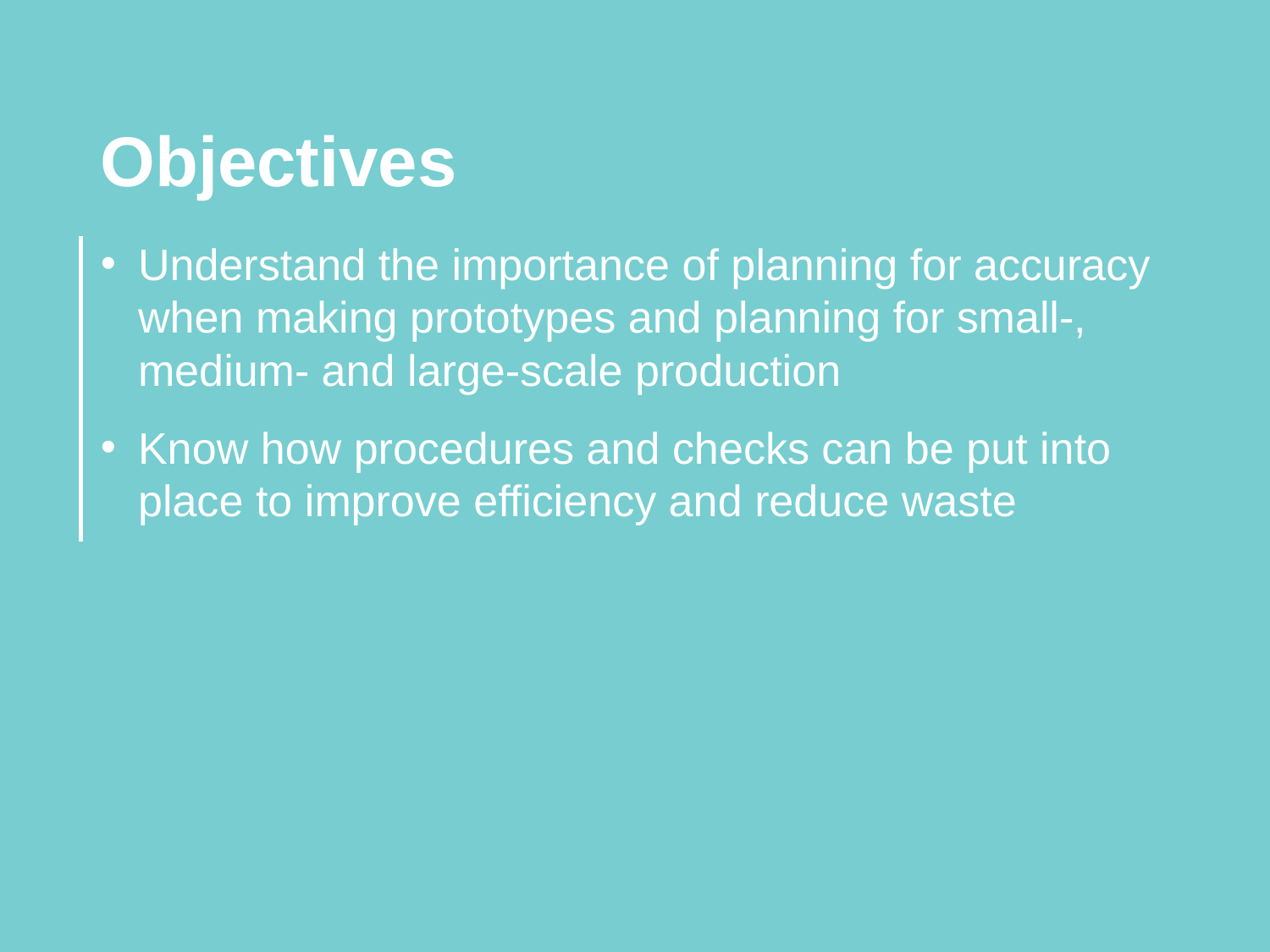

Objectives
Understand the importance of planning for accuracy when making prototypes and planning for small-, medium- and large-scale production
Know how procedures and checks can be put into place to improve efficiency and reduce waste